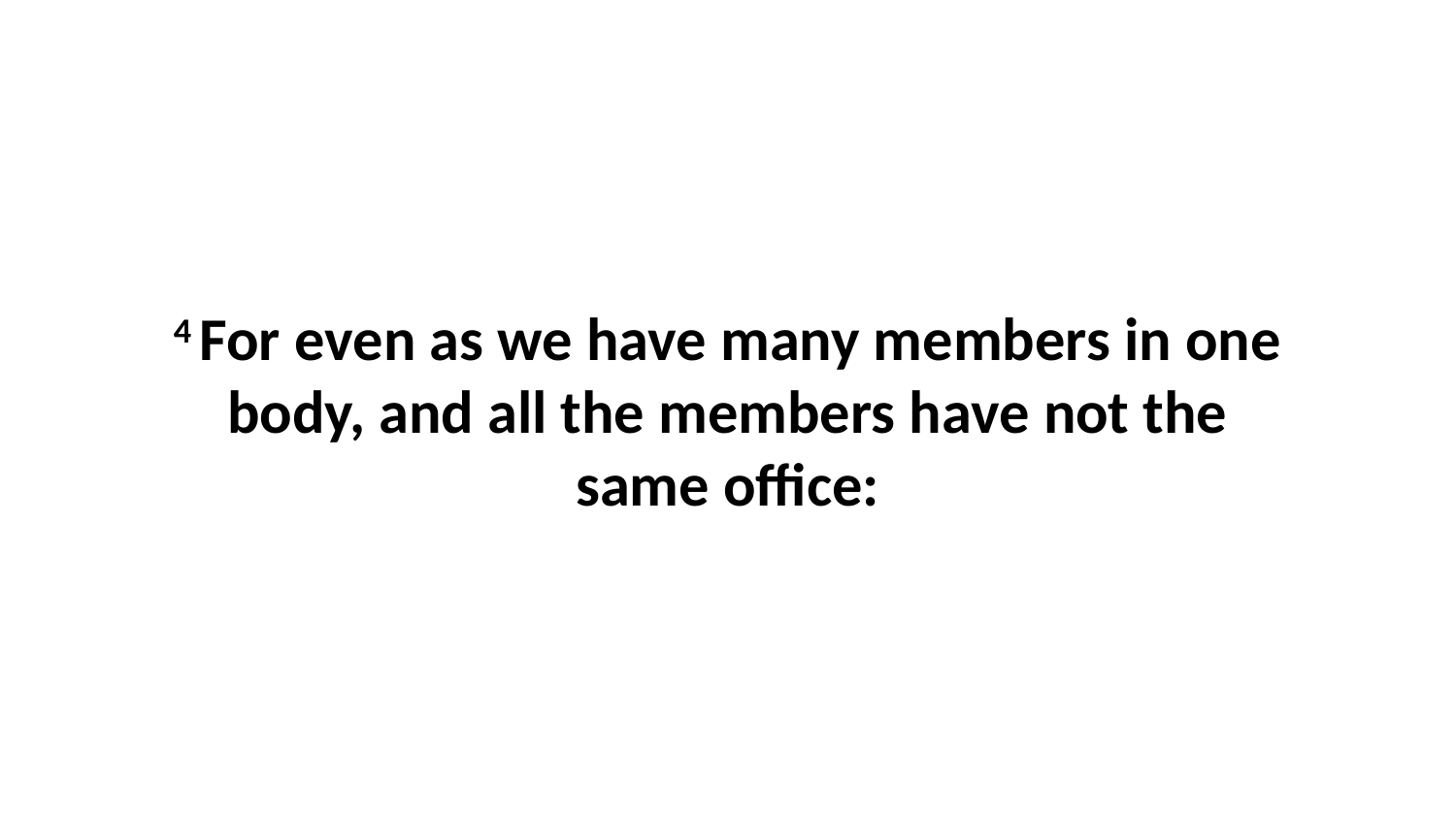

4 For even as we have many members in one body, and all the members have not the same office: